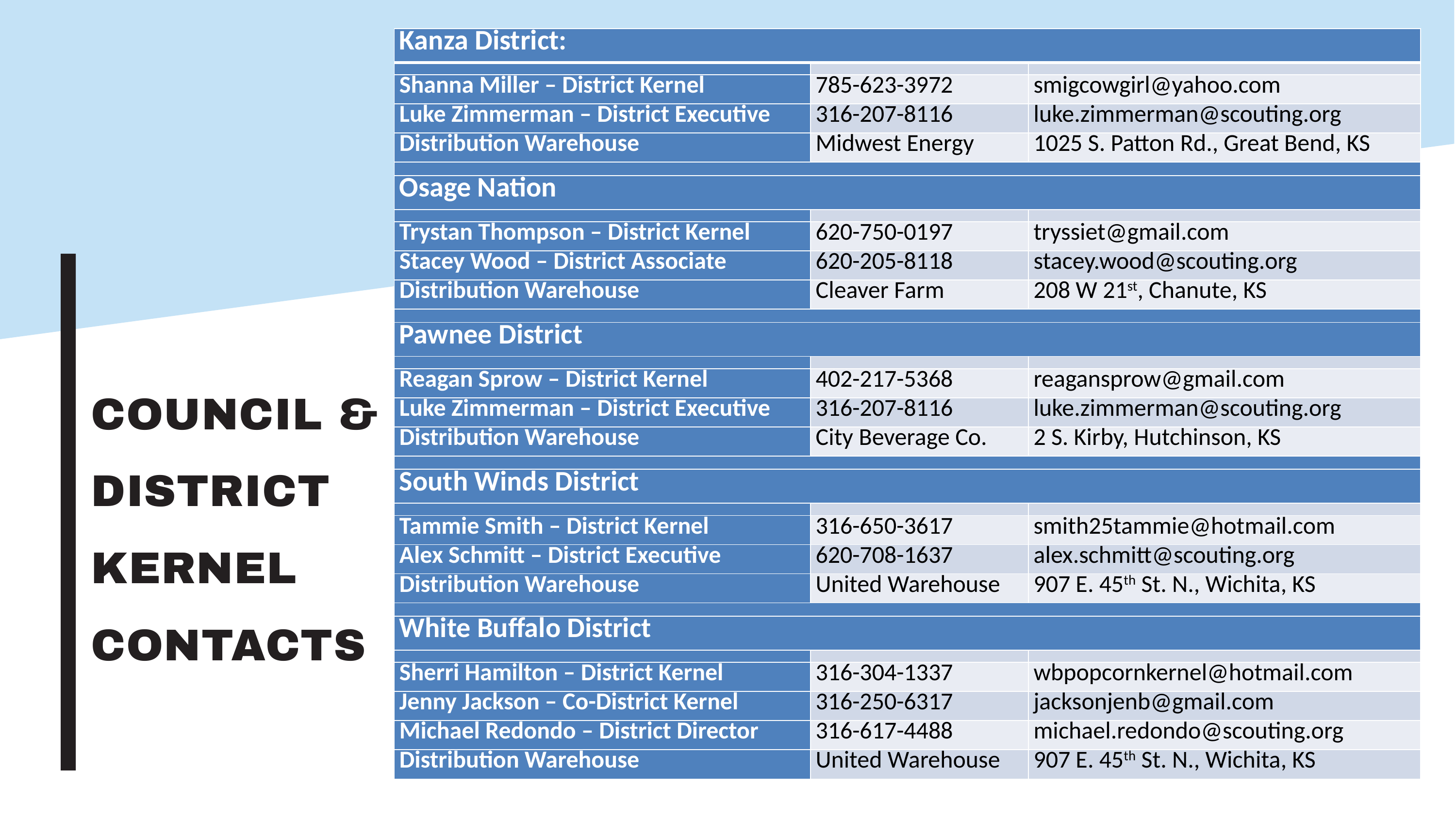

| Kanza District: |  |  |
| --- | --- | --- |
|  |  |  |
| Shanna Miller – District Kernel | 785-623-3972 | smigcowgirl@yahoo.com |
| Luke Zimmerman – District Executive | 316-207-8116 | luke.zimmerman@scouting.org |
| Distribution Warehouse | Midwest Energy | 1025 S. Patton Rd., Great Bend, KS |
|  |  |  |
| Osage Nation |  |  |
|  |  |  |
| Trystan Thompson – District Kernel | 620-750-0197 | tryssiet@gmail.com |
| Stacey Wood – District Associate | 620-205-8118 | stacey.wood@scouting.org |
| Distribution Warehouse | Cleaver Farm | 208 W 21st, Chanute, KS |
|  |  |  |
| Pawnee District |  |  |
|  |  |  |
| Reagan Sprow – District Kernel | 402-217-5368 | reagansprow@gmail.com |
| Luke Zimmerman – District Executive | 316-207-8116 | luke.zimmerman@scouting.org |
| Distribution Warehouse | City Beverage Co. | 2 S. Kirby, Hutchinson, KS |
|  |  |  |
| South Winds District |  |  |
|  |  |  |
| Tammie Smith – District Kernel | 316-650-3617 | smith25tammie@hotmail.com |
| Alex Schmitt – District Executive | 620-708-1637 | alex.schmitt@scouting.org |
| Distribution Warehouse | United Warehouse | 907 E. 45th St. N., Wichita, KS |
|  |  |  |
| White Buffalo District |  |  |
|  |  |  |
| Sherri Hamilton – District Kernel | 316-304-1337 | wbpopcornkernel@hotmail.com |
| Jenny Jackson – Co-District Kernel | 316-250-6317 | jacksonjenb@gmail.com |
| Michael Redondo – District Director | 316-617-4488 | michael.redondo@scouting.org |
| Distribution Warehouse | United Warehouse | 907 E. 45th St. N., Wichita, KS |

COUNCIL & DISTRICT KERNEL CONTACTS